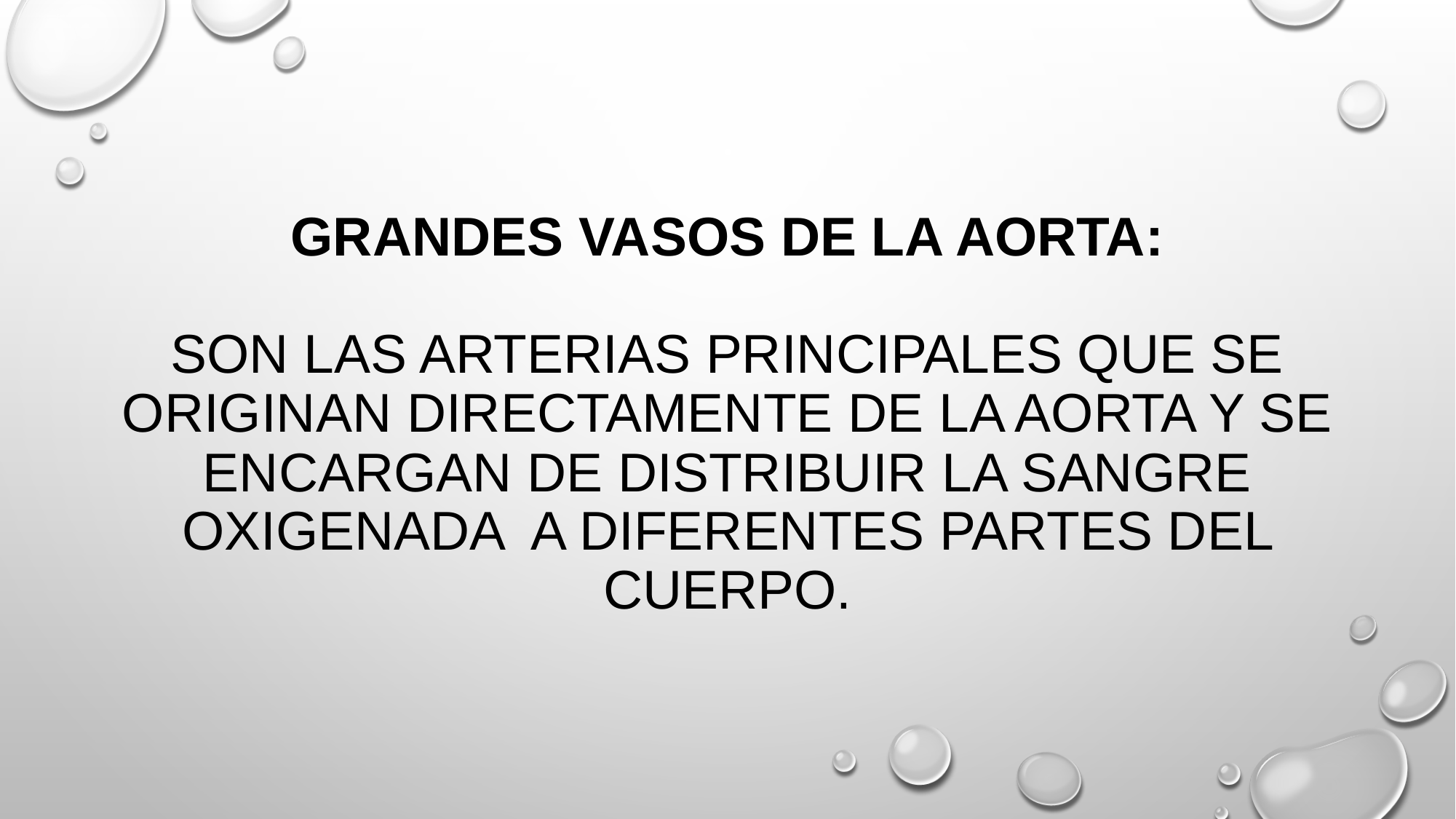

# Grandes vasos de la aorta: son las arterias principales que se originan directamente de la aorta y se encargan de distribuir la sangre oxigenada  a diferentes partes del cuerpo.